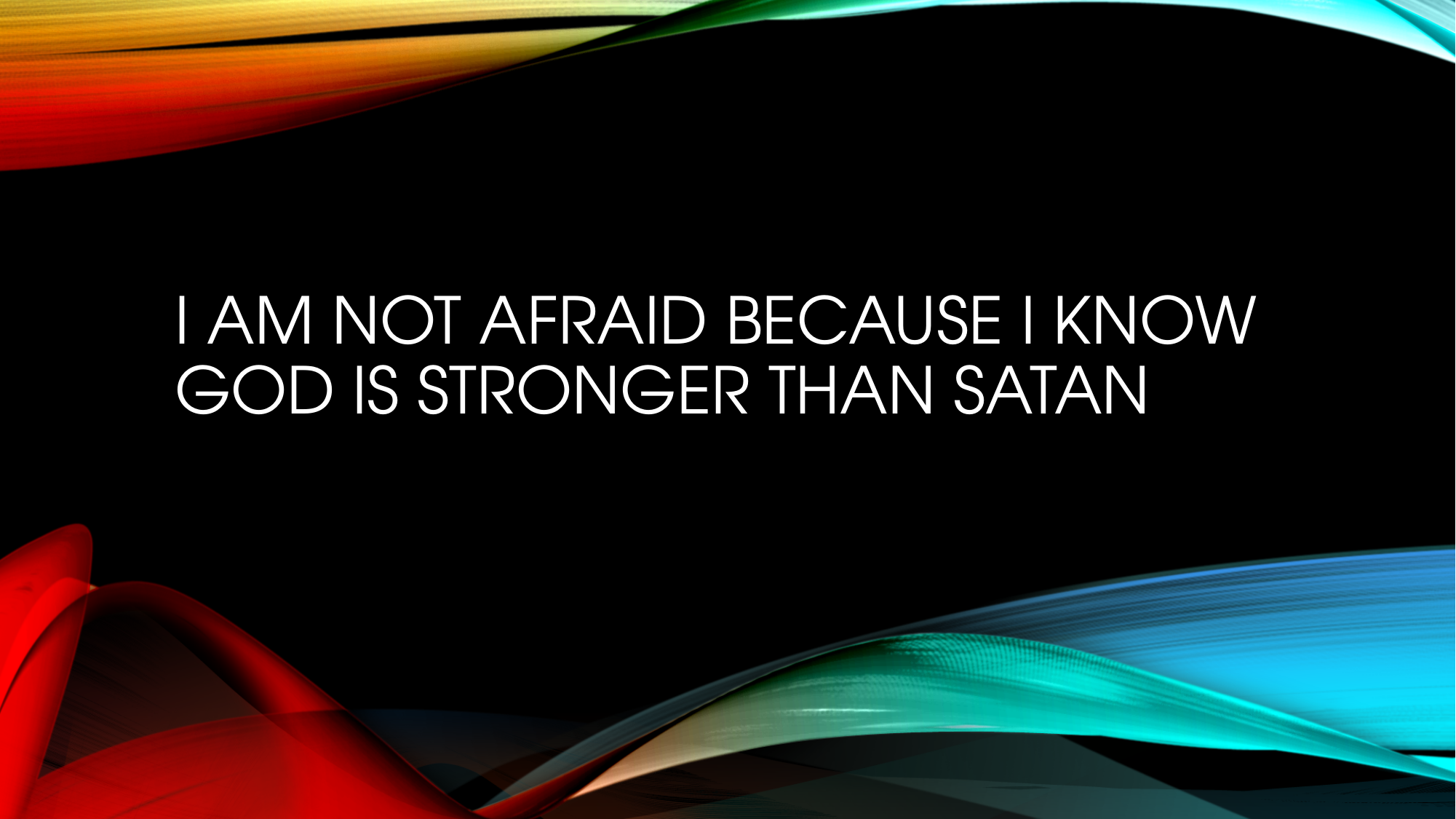

# I am not afraid because I know god is stronger than satan